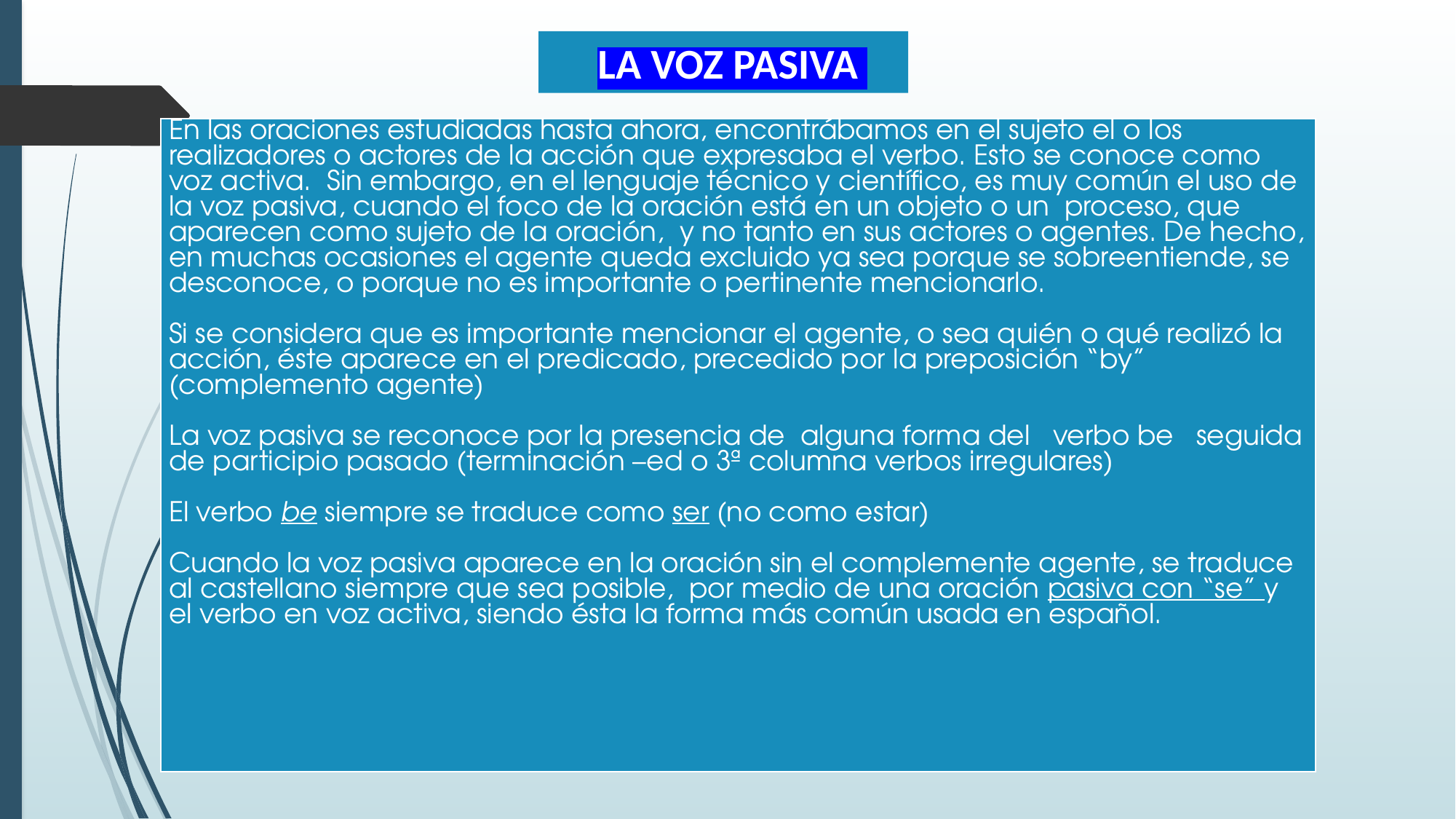

LA VOZ PASIVA
| En las oraciones estudiadas hasta ahora, encontrábamos en el sujeto el o los realizadores o actores de la acción que expresaba el verbo. Esto se conoce como voz activa. Sin embargo, en el lenguaje técnico y científico, es muy común el uso de la voz pasiva, cuando el foco de la oración está en un objeto o un proceso, que aparecen como sujeto de la oración, y no tanto en sus actores o agentes. De hecho, en muchas ocasiones el agente queda excluido ya sea porque se sobreentiende, se desconoce, o porque no es importante o pertinente mencionarlo.   Si se considera que es importante mencionar el agente, o sea quién o qué realizó la acción, éste aparece en el predicado, precedido por la preposición “by” (complemento agente)   La voz pasiva se reconoce por la presencia de alguna forma del verbo be seguida de participio pasado (terminación –ed o 3ª columna verbos irregulares)   El verbo be siempre se traduce como ser (no como estar)   Cuando la voz pasiva aparece en la oración sin el complemente agente, se traduce al castellano siempre que sea posible, por medio de una oración pasiva con “se” y el verbo en voz activa, siendo ésta la forma más común usada en español. |
| --- |